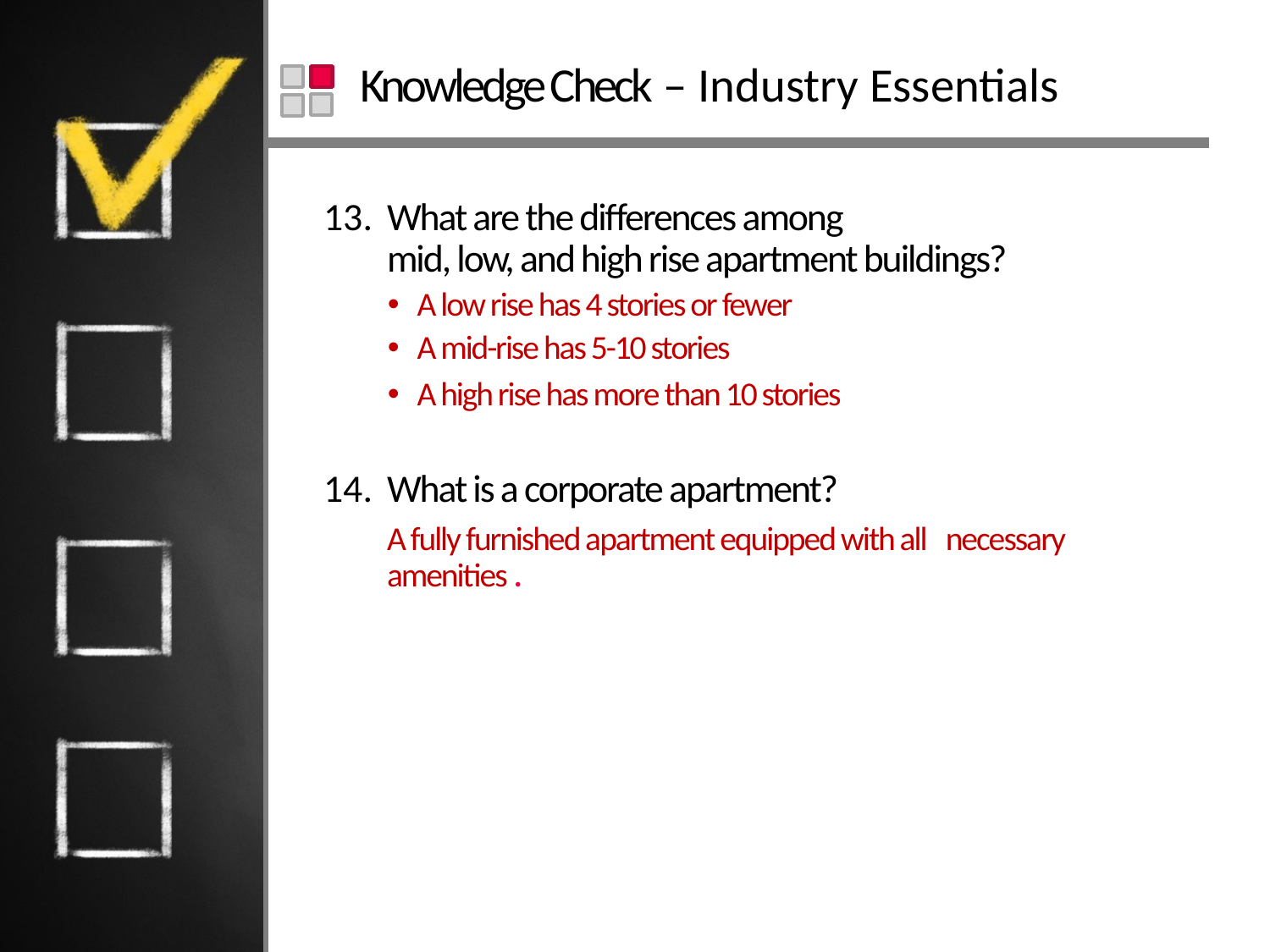

# Knowledge Check – Industry Essentials
What are the differences among
mid, low, and high rise apartment buildings?
A low rise has 4 stories or fewer
A mid-rise has 5-10 stories
A high rise has more than 10 stories

What is a corporate apartment?
A fully furnished apartment equipped with all   necessary amenities .